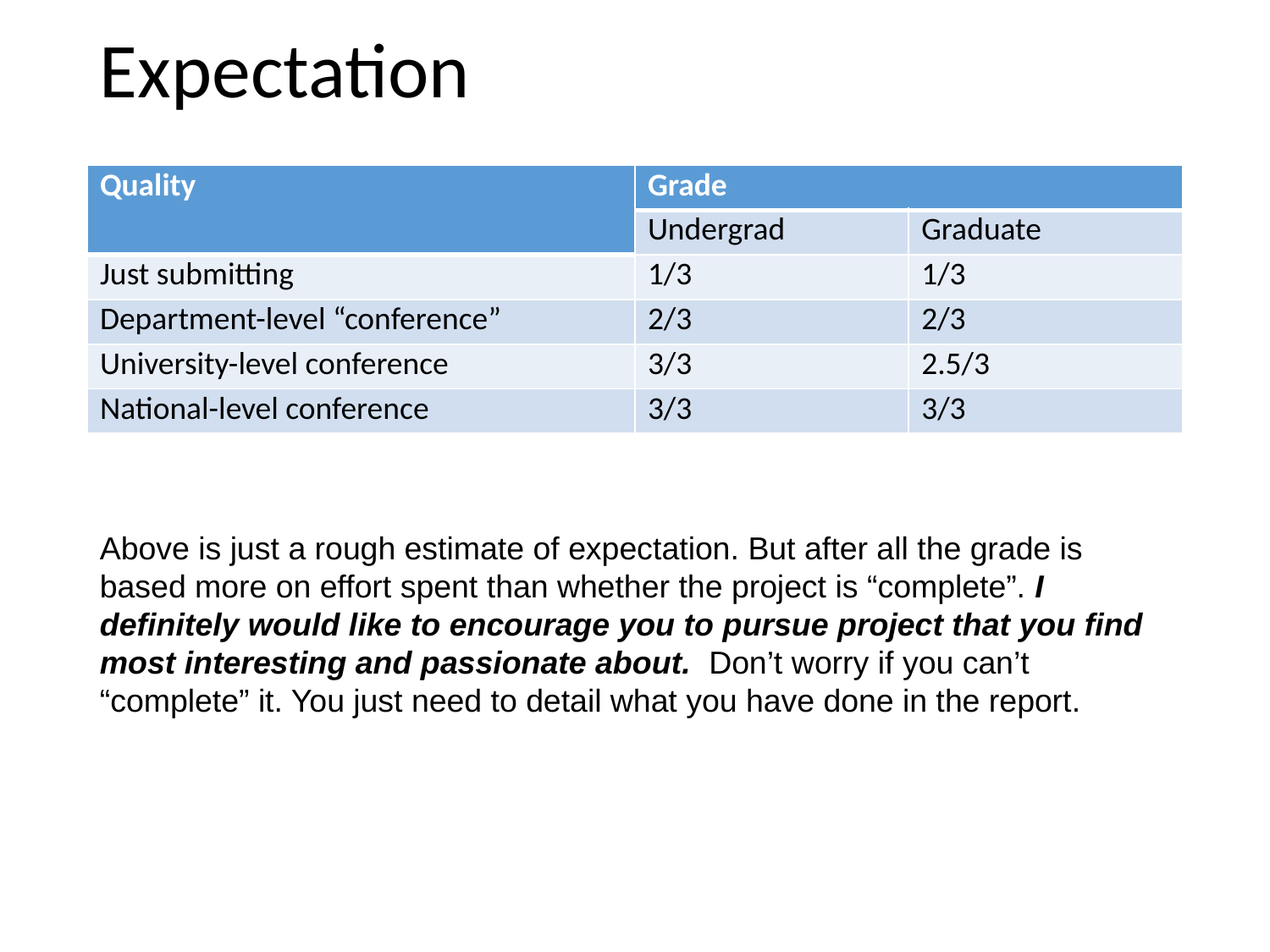

Expectation
| Quality | Grade |  |
| --- | --- | --- |
|  | Undergrad | Graduate |
| Just submitting | 1/3 | 1/3 |
| Department-level “conference” | 2/3 | 2/3 |
| University-level conference | 3/3 | 2.5/3 |
| National-level conference | 3/3 | 3/3 |
Above is just a rough estimate of expectation. But after all the grade is based more on effort spent than whether the project is “complete”. I definitely would like to encourage you to pursue project that you find most interesting and passionate about.  Don’t worry if you can’t “complete” it. You just need to detail what you have done in the report.